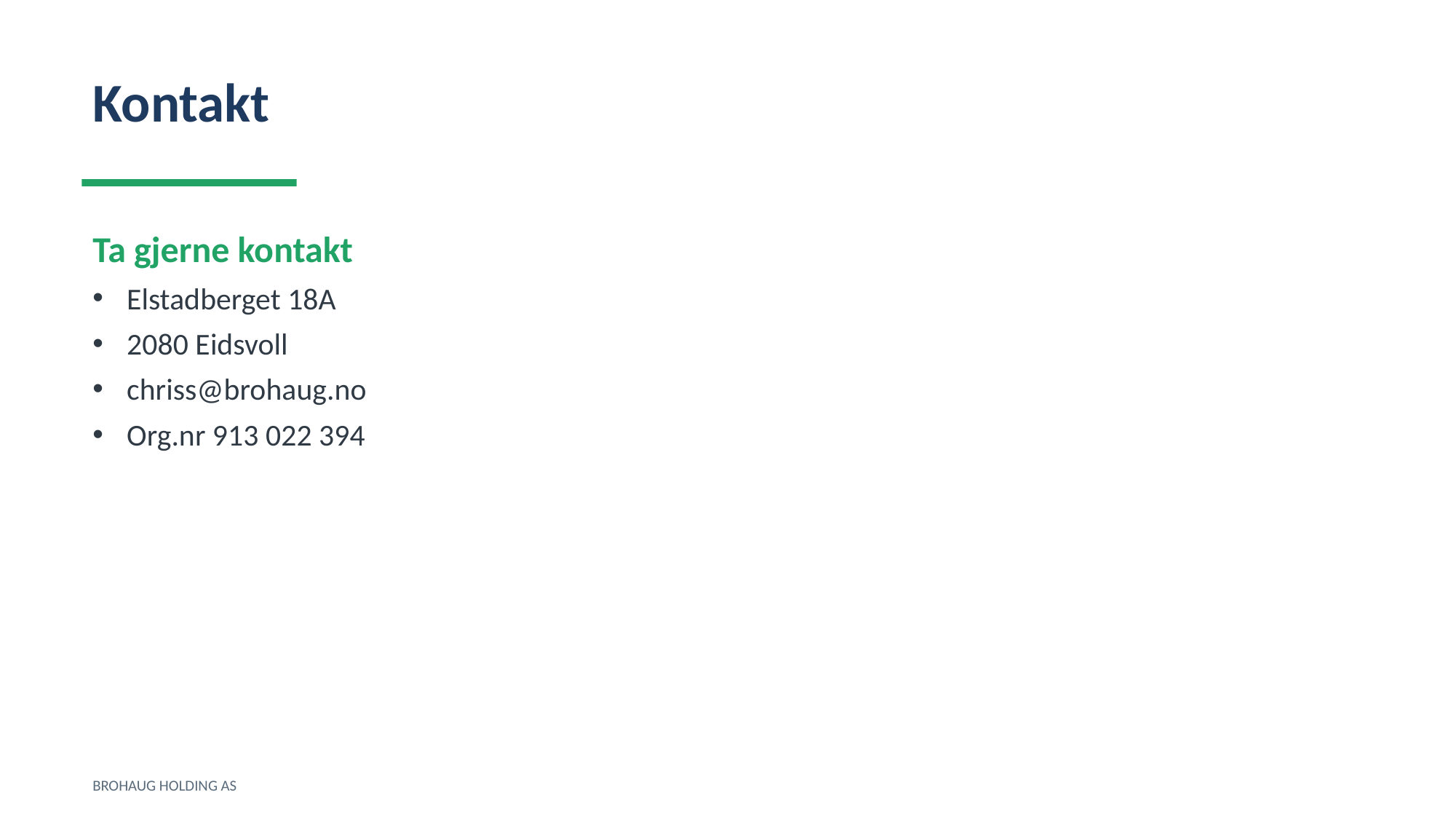

Kontakt

Ta gjerne kontakt
Elstadberget 18A
2080 Eidsvoll
chriss@brohaug.no
Org.nr 913 022 394
BROHAUG HOLDING AS